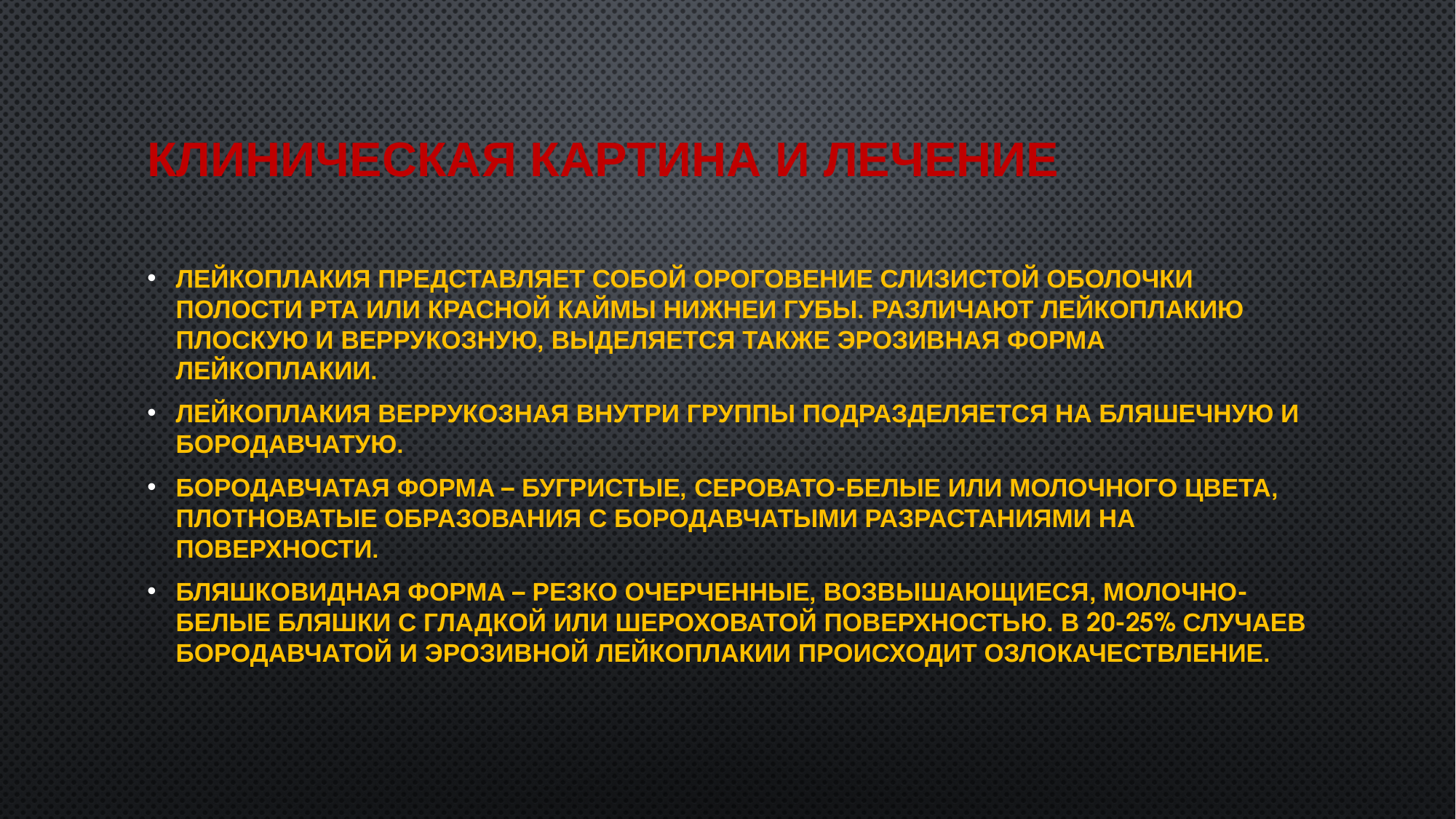

# Клиническая картина и лечение
Лейкоплакия представляет собой ороговение слизистой оболочки полости рта или красной каймы нижнеи губы. Различают лейкоплакию плоскую и веррукозную, выделяется также эрозивная форма лейкоплакии.
Лейкоплакия веррукозная внутри группы подразделяется на бляшечную и бородавчатую.
Бородавчатая форма – бугристые, серовато-белые или молочного цвета, плотноватые образования с бородавчатыми разрастаниями на поверхности.
Бляшковидная форма – резко очерченные, возвышающиеся, молочно-белые бляшки с гладкой или шероховатой поверхностью. В 20-25% случаев бородавчатой и эрозивной лейкоплакии происходит озлокачествление.